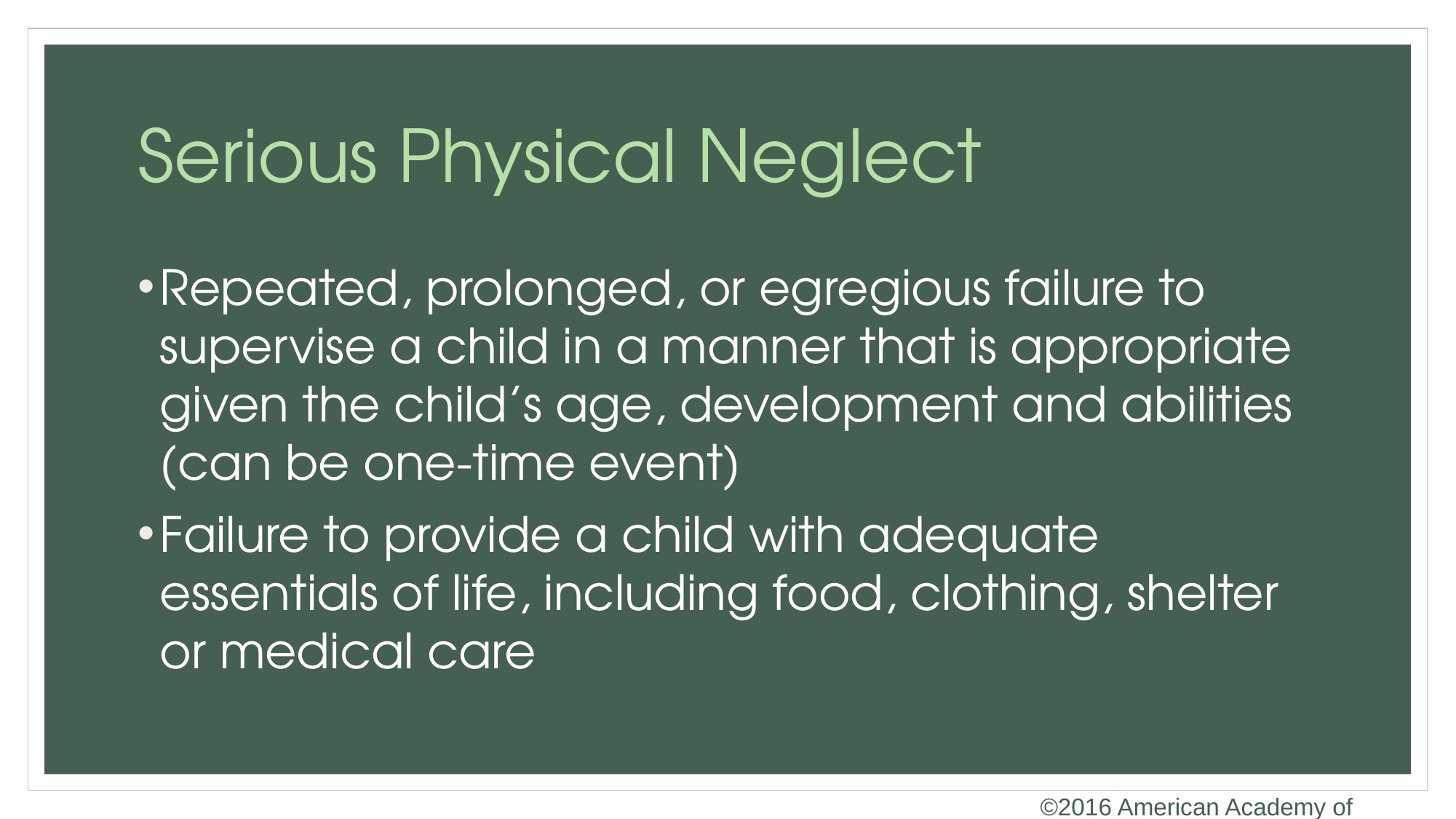

# Serious Physical Neglect
Repeated, prolonged, or egregious failure to supervise a child in a manner that is appropriate given the child’s age, development and abilities (can be one-time event)
Failure to provide a child with adequate essentials of life, including food, clothing, shelter or medical care
©2016 American Academy of Pediatrics